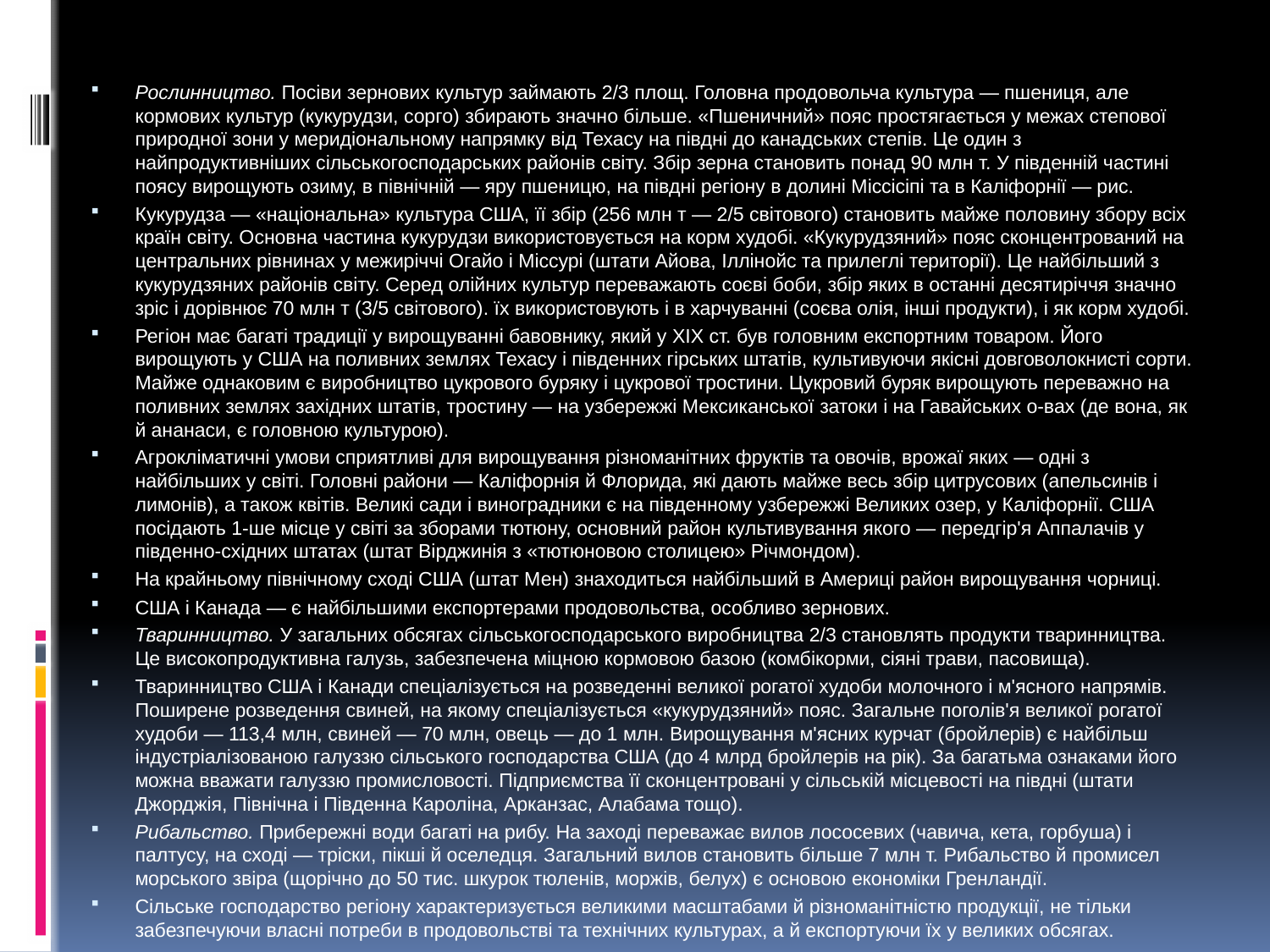

Рослинництво. Посіви зернових культур займають 2/3 площ. Головна продовольча культура — пшениця, але кормових культур (кукурудзи, сорго) збирають значно більше. «Пшеничний» пояс простягається у межах степової природної зони у меридіональному на­прямку від Техасу на півдні до канадських степів. Це один з найпродуктивніших сільськогосподарських районів світу. Збір зерна становить понад 90 млн т. У півден­ній частині поясу вирощують озиму, в північній — яру пшеницю, на півдні регіону в долині Міссісіпі та в Калі­форнії — рис.
Кукурудза — «національна» культура США, її збір (256 млн т — 2/5 світового) становить майже половину збору всіх країн світу. Основна частина кукурудзи вико­ристовується на корм худобі. «Кукурудзяний» пояс сконцентрований на центральних рівнинах у межиріччі Огайо і Міссурі (штати Айова, Іллінойс та прилеглі те­риторії). Це найбільший з кукурудзяних районів світу. Серед олійних культур переважають соєві боби, збір яких в останні десятиріччя значно зріс і дорівнює 70 млн т (3/5 світового). їх використовують і в харчу­ванні (соєва олія, інші продукти), і як корм худобі.
Регіон має багаті традиції у вирощуванні бавовни­ку, який у XIX ст. був головним експортним товаром. Його вирощують у США на поливних землях Техасу і південних гірських штатів, культивуючи якісні довго­волокнисті сорти. Майже однаковим є виробництво цукрового буряку і цукрової тростини. Цукровий бу­ряк вирощують переважно на поливних землях захід­них штатів, тростину — на узбережжі Мексиканської затоки і на Гавайських о-вах (де вона, як й ананаси, є головною культурою).
Агрокліматичні умови сприятливі для вирощуван­ня різноманітних фруктів та овочів, врожаї яких — од­ні з найбільших у світі. Головні райони — Каліфорнія й Флорида, які дають майже весь збір цитрусових (апельсинів і лимонів), а також квітів. Великі сади і ви­ноградники є на південному узбережжі Великих озер, у Каліфорнії. США посідають 1-ше місце у світі за збора­ми тютюну, основний район культивування якого — пе­редгір'я Аппалачів у південно-східних штатах (штат Вірджинія з «тютюновою столицею» Річмондом).
На крайньому північному сході США (штат Мен) знаходиться найбільший в Америці район вирощування чорниці.
США і Канада — є найбільшими експортерами про­довольства, особливо зернових.
Тваринництво. У загальних обсягах сільськогоспо­дарського виробництва 2/3 становлять продукти тва­ринництва. Це високопродуктивна галузь, забезпечена міцною кормовою базою (комбікорми, сіяні трави, па­совища).
Тваринництво США і Канади спеціалізується на роз­веденні великої рогатої худоби молочного і м'ясного напрямів. Поширене розведення свиней, на якому спе­ціалізується «кукурудзяний» пояс. Загальне поголів'я великої рогатої худоби — 113,4 млн, свиней — 70 млн, овець — до 1 млн. Вирощування м'ясних курчат (бройле­рів) є найбільш індустріалізованою галуззю сільського господарства США (до 4 млрд бройлерів на рік). За ба­гатьма ознаками його можна вважати галуззю промисло­вості. Підприємства її сконцентровані у сільській місце­вості на півдні (штати Джорджія, Північна і Південна Кароліна, Арканзас, Алабама тощо).
Рибальство. Прибережні води багаті на рибу. На за­ході переважає вилов лососевих (чавича, кета, горбуша) і палтусу, на сході — тріски, пікші й оселедця. Загальний вилов становить більше 7 млн т. Рибальство й промисел морського звіра (щорічно до 50 тис. шкурок тюленів, моржів, белух) є основою економіки Гренландії.
Сільське господарство регіону характеризується великими масштабами й різноманітністю продукції, не тільки забезпечуючи власні потреби в продовольс­тві та технічних культурах, а й експортуючи їх у вели­ких обсягах.